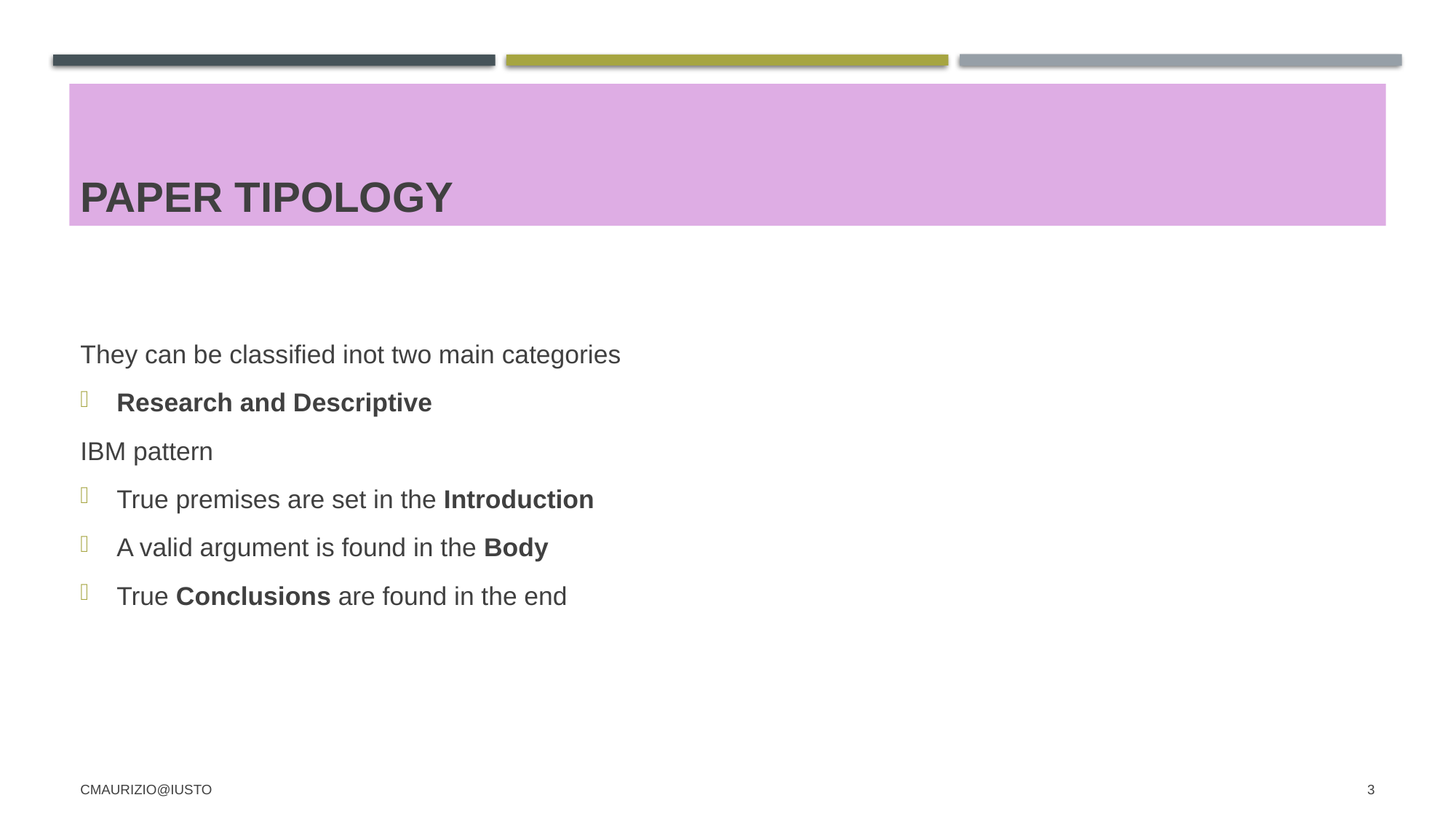

# PAPER TIPOLOGY
They can be classified inot two main categories
Research and Descriptive
IBM pattern
True premises are set in the Introduction
A valid argument is found in the Body
True Conclusions are found in the end

CMaurizio@iusto
3